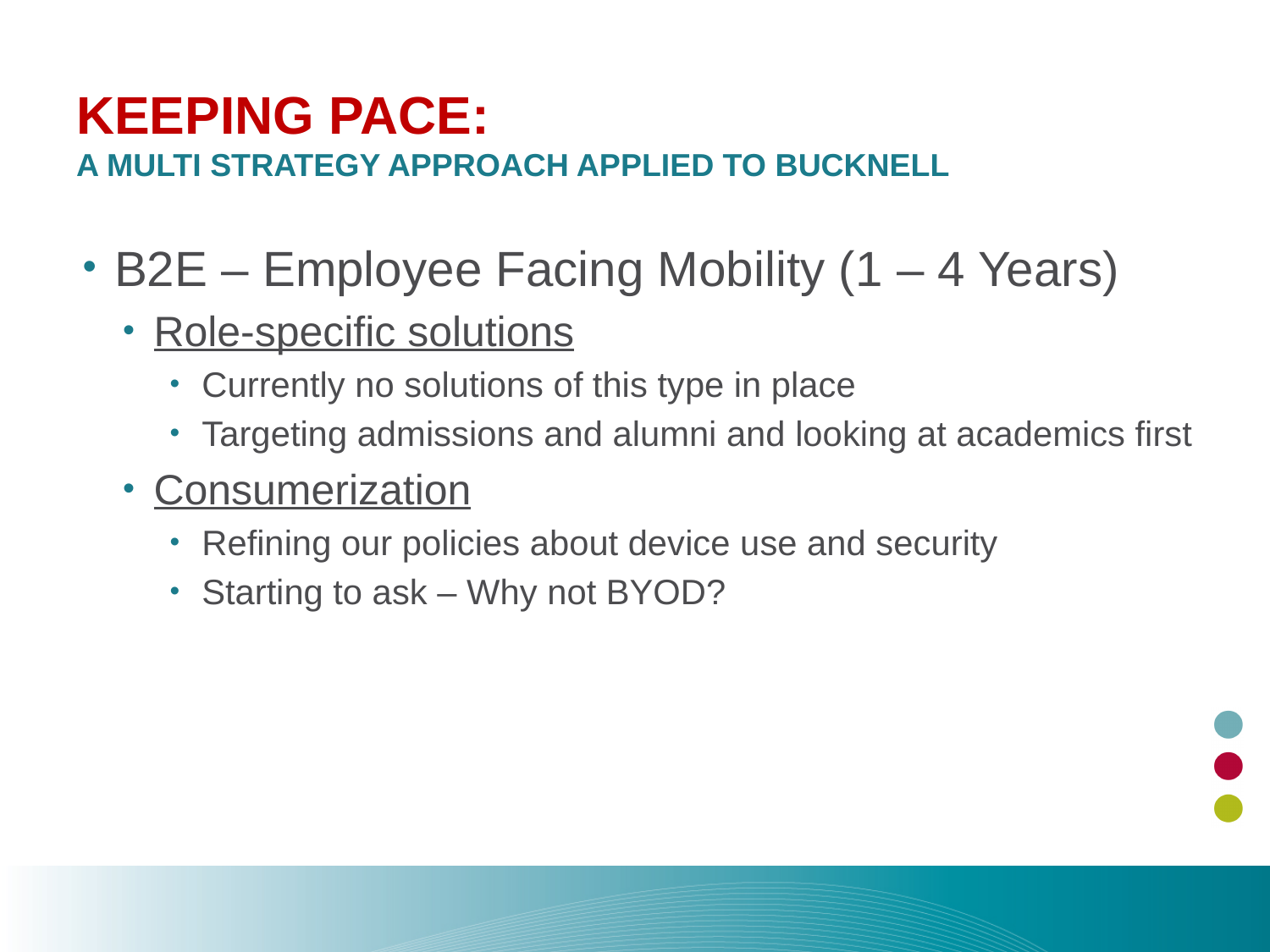

# Keeping Pace: A Multi Strategy Approach Applied to Bucknell
B2E – Employee Facing Mobility (1 – 4 Years)
Role-specific solutions
Currently no solutions of this type in place
Targeting admissions and alumni and looking at academics first
Consumerization
Refining our policies about device use and security
Starting to ask – Why not BYOD?